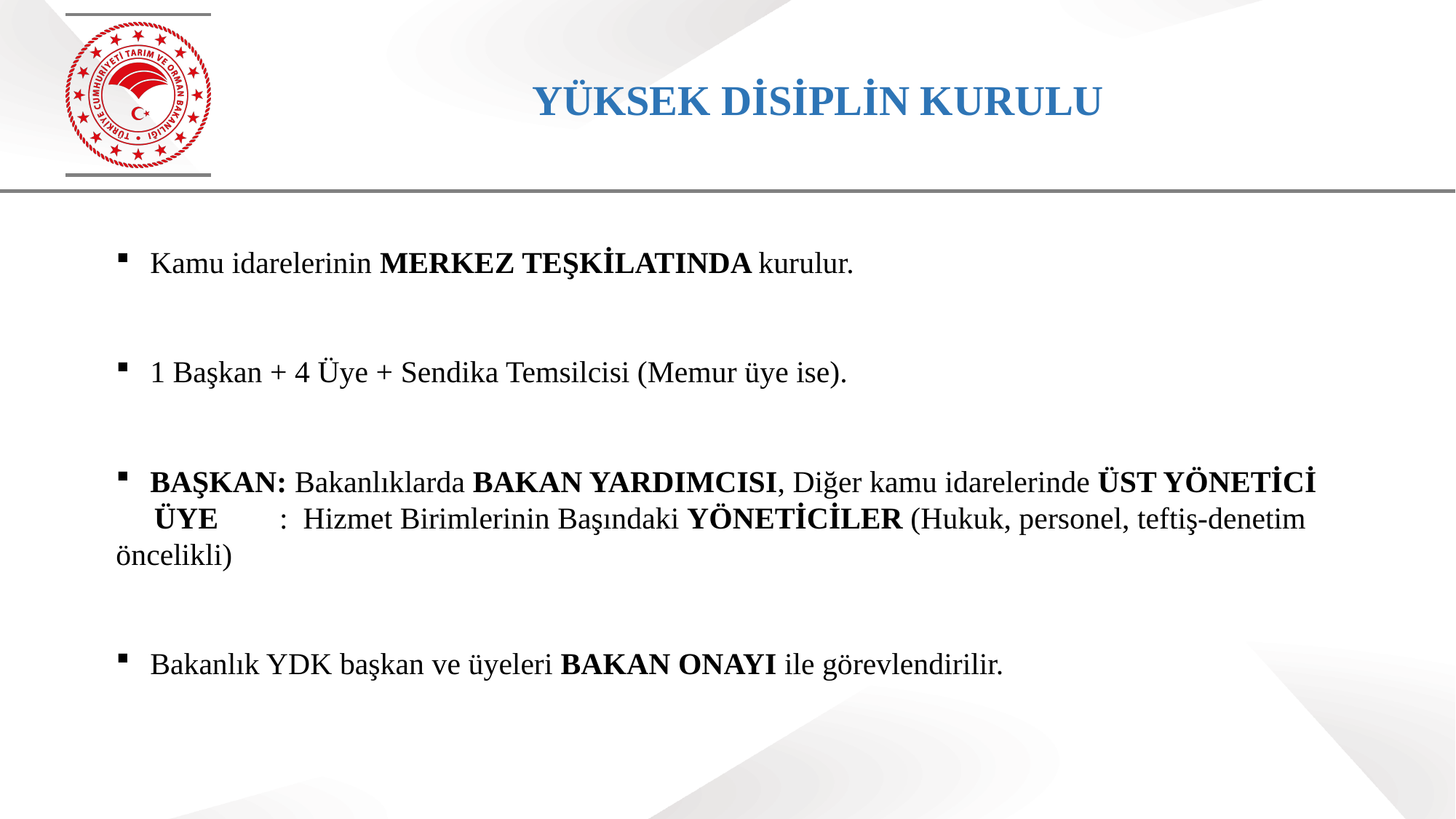

# YÜKSEK DİSİPLİN KURULU
Kamu idarelerinin MERKEZ TEŞKİLATINDA kurulur.

1 Başkan + 4 Üye + Sendika Temsilcisi (Memur üye ise).

BAŞKAN: Bakanlıklarda BAKAN YARDIMCISI, Diğer kamu idarelerinde ÜST YÖNETİCİ
     ÜYE        :  Hizmet Birimlerinin Başındaki YÖNETİCİLER (Hukuk, personel, teftiş-denetim öncelikli)

Bakanlık YDK başkan ve üyeleri BAKAN ONAYI ile görevlendirilir.

81